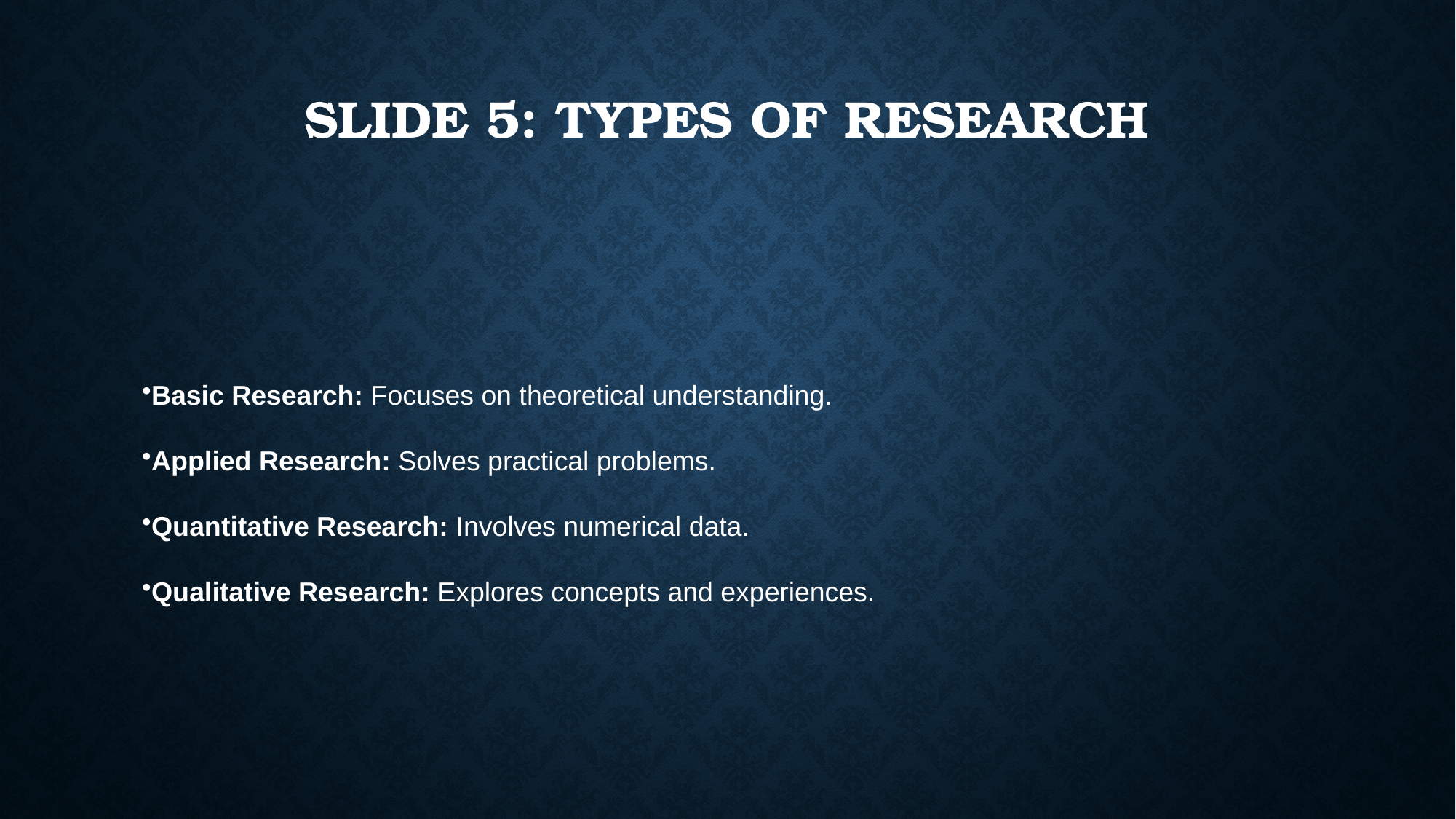

# Slide 5: Types of Research
Basic Research: Focuses on theoretical understanding.
Applied Research: Solves practical problems.
Quantitative Research: Involves numerical data.
Qualitative Research: Explores concepts and experiences.